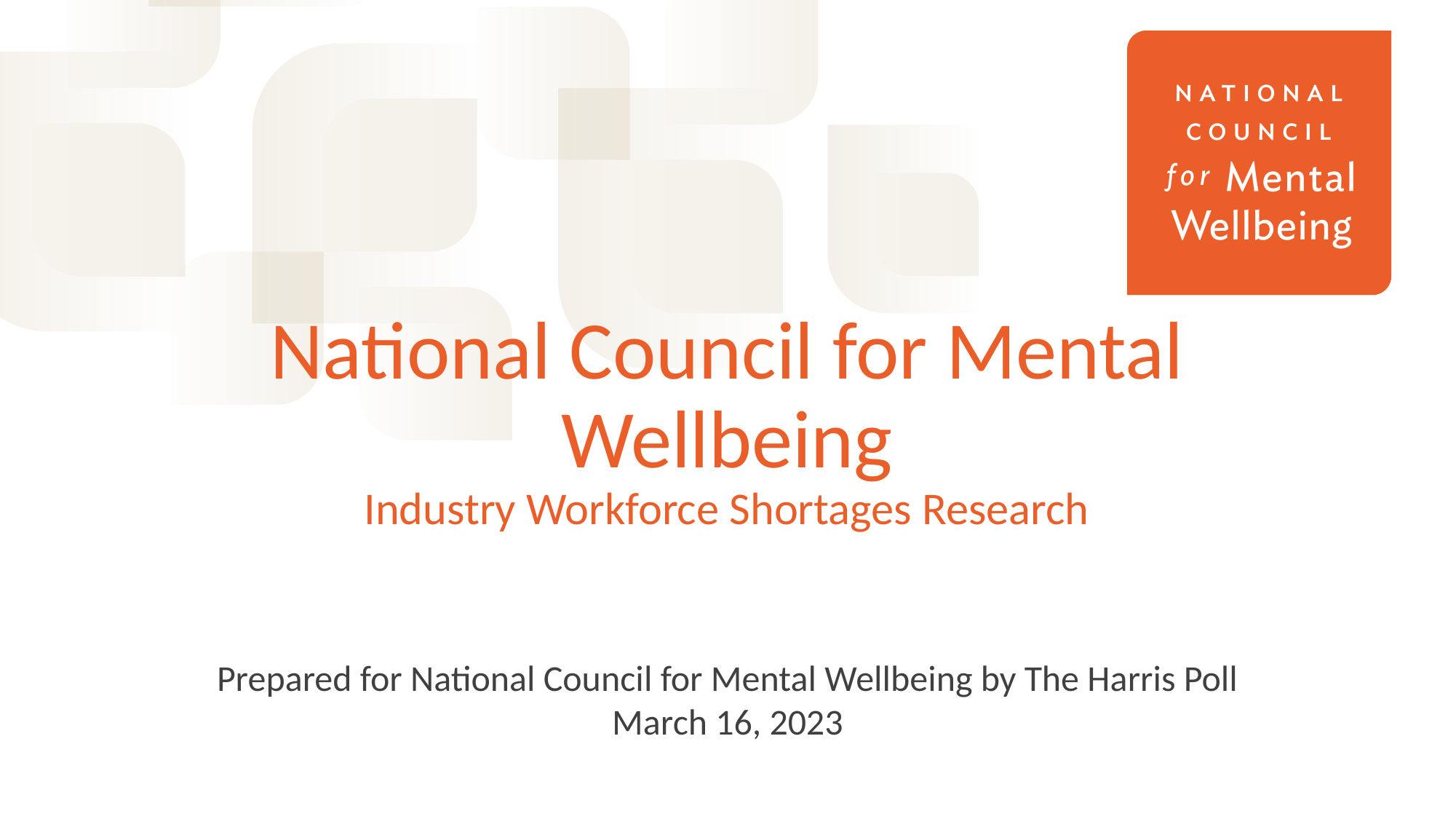

# National Council for Mental Wellbeing Industry Workforce Shortages Research
Prepared for National Council for Mental Wellbeing by The Harris Poll
March 16, 2023